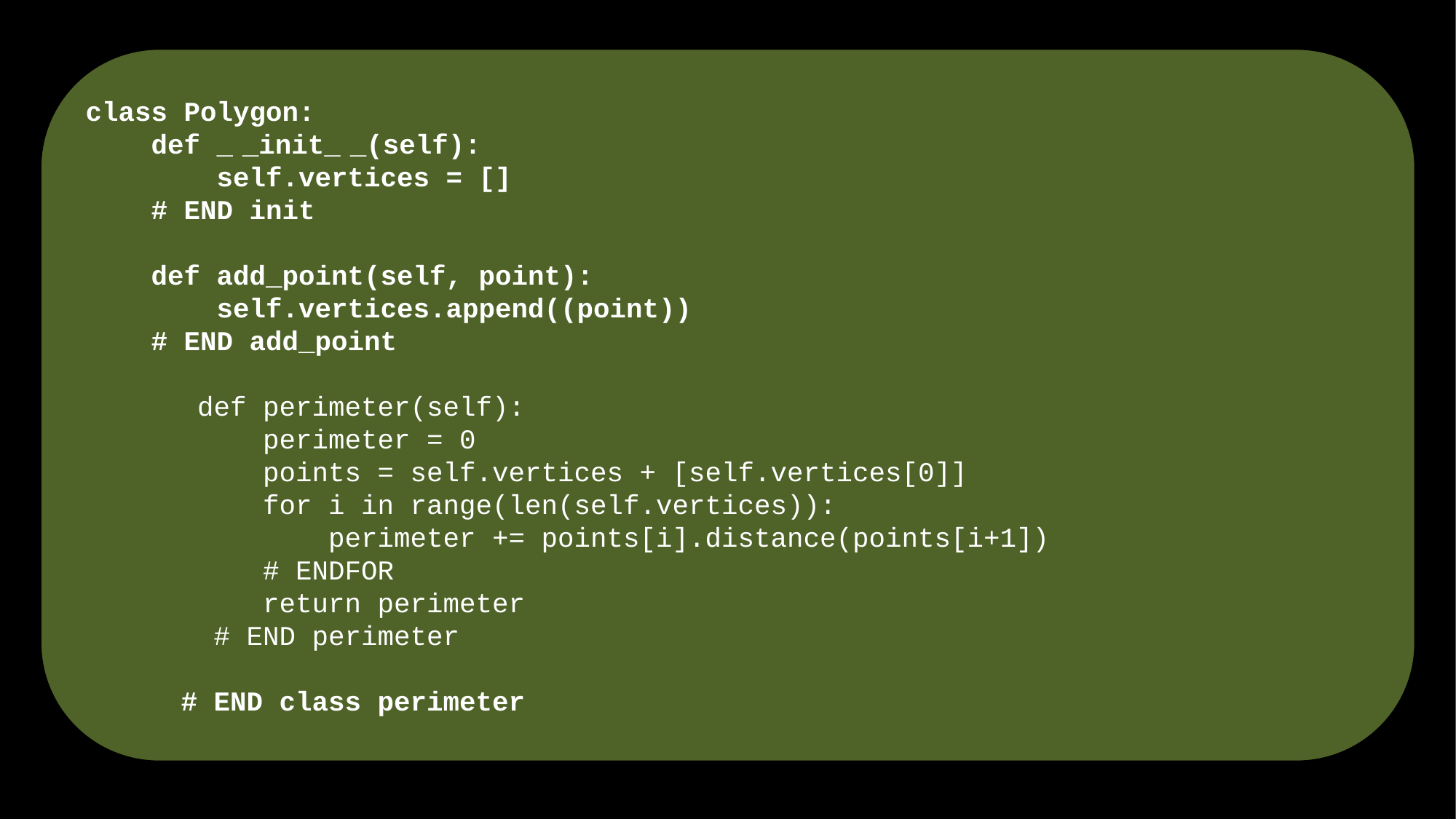

class Polygon:
    def _ _init_ _(self):
        self.vertices = []
    # END init

    def add_point(self, point):
        self.vertices.append((point))
    # END add_point

 def perimeter(self):
     perimeter = 0
     points = self.vertices + [self.vertices[0]]
     for i in range(len(self.vertices)):
         perimeter += points[i].distance(points[i+1])
     # ENDFOR
     return perimeter
  # END perimeter

# END class perimeter